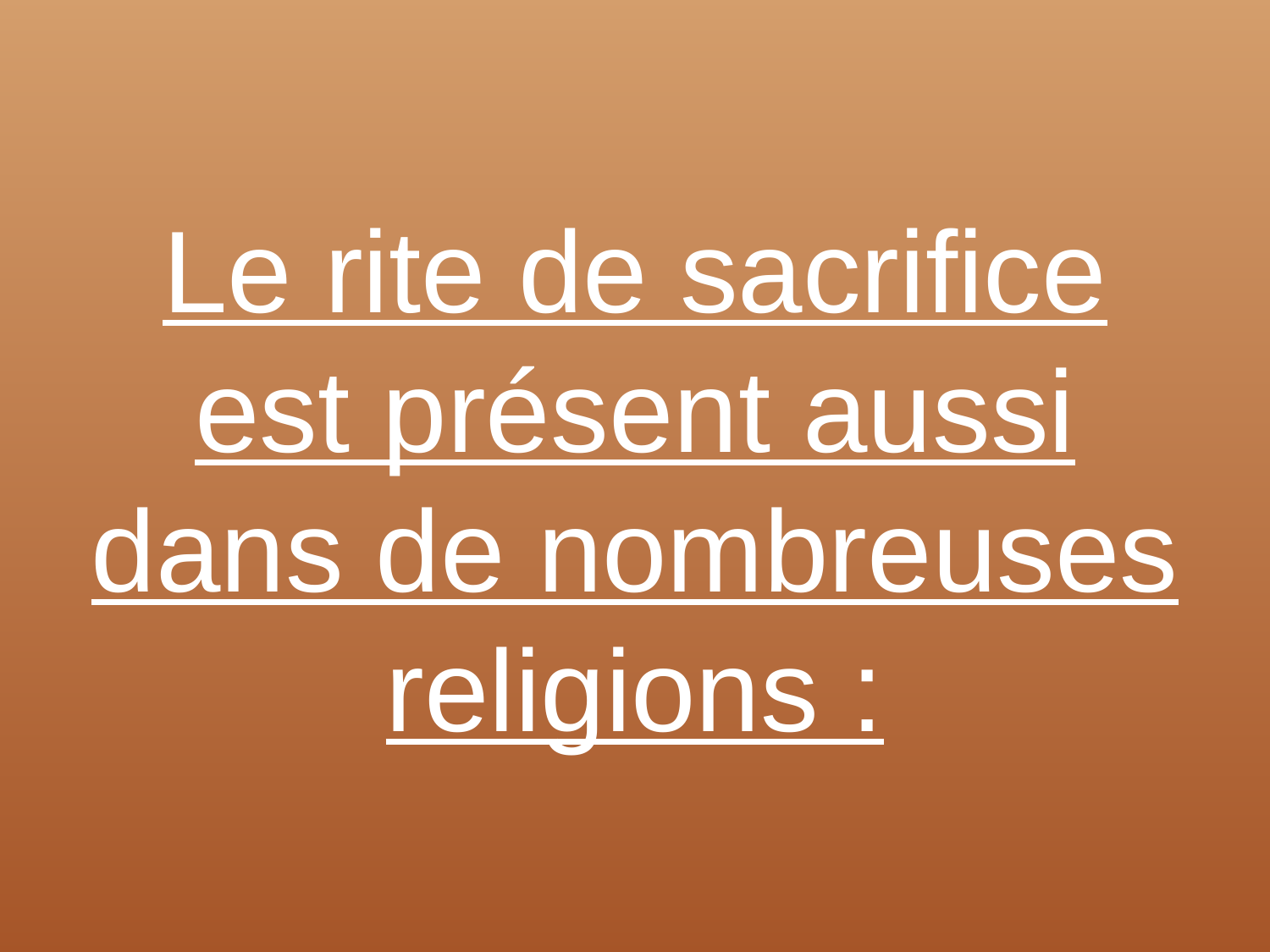

# Le rite de sacrifice est présent aussi dans de nombreuses religions :